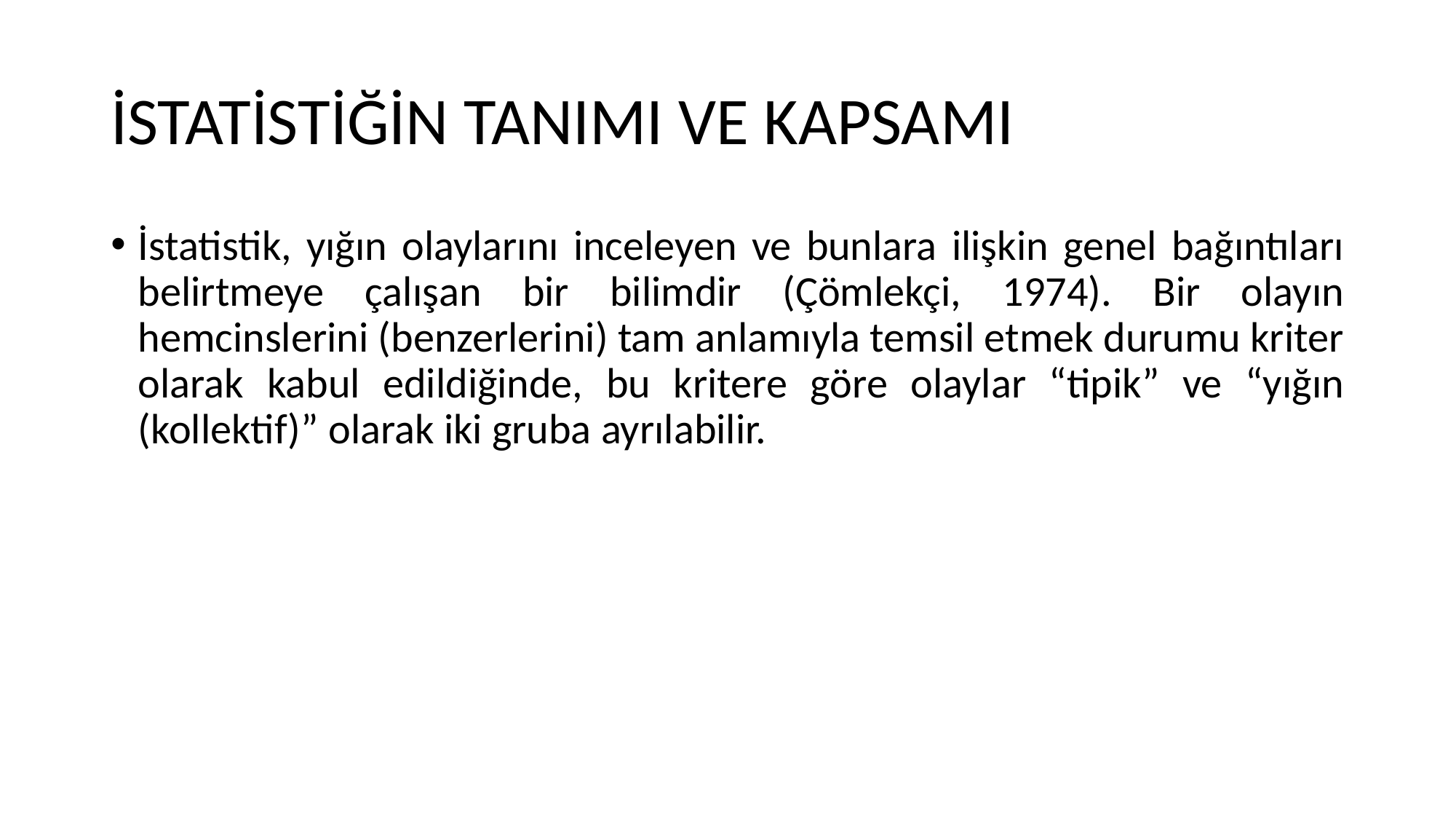

# İSTATİSTİĞİN TANIMI VE KAPSAMI
İstatistik, yığın olaylarını inceleyen ve bunlara ilişkin genel bağıntıları belirtmeye çalışan bir bilimdir (Çömlekçi, 1974). Bir olayın hemcinslerini (benzerlerini) tam anlamıyla temsil etmek durumu kriter olarak kabul edildiğinde, bu kritere göre olaylar “tipik” ve “yığın (kollektif)” olarak iki gruba ayrılabilir.